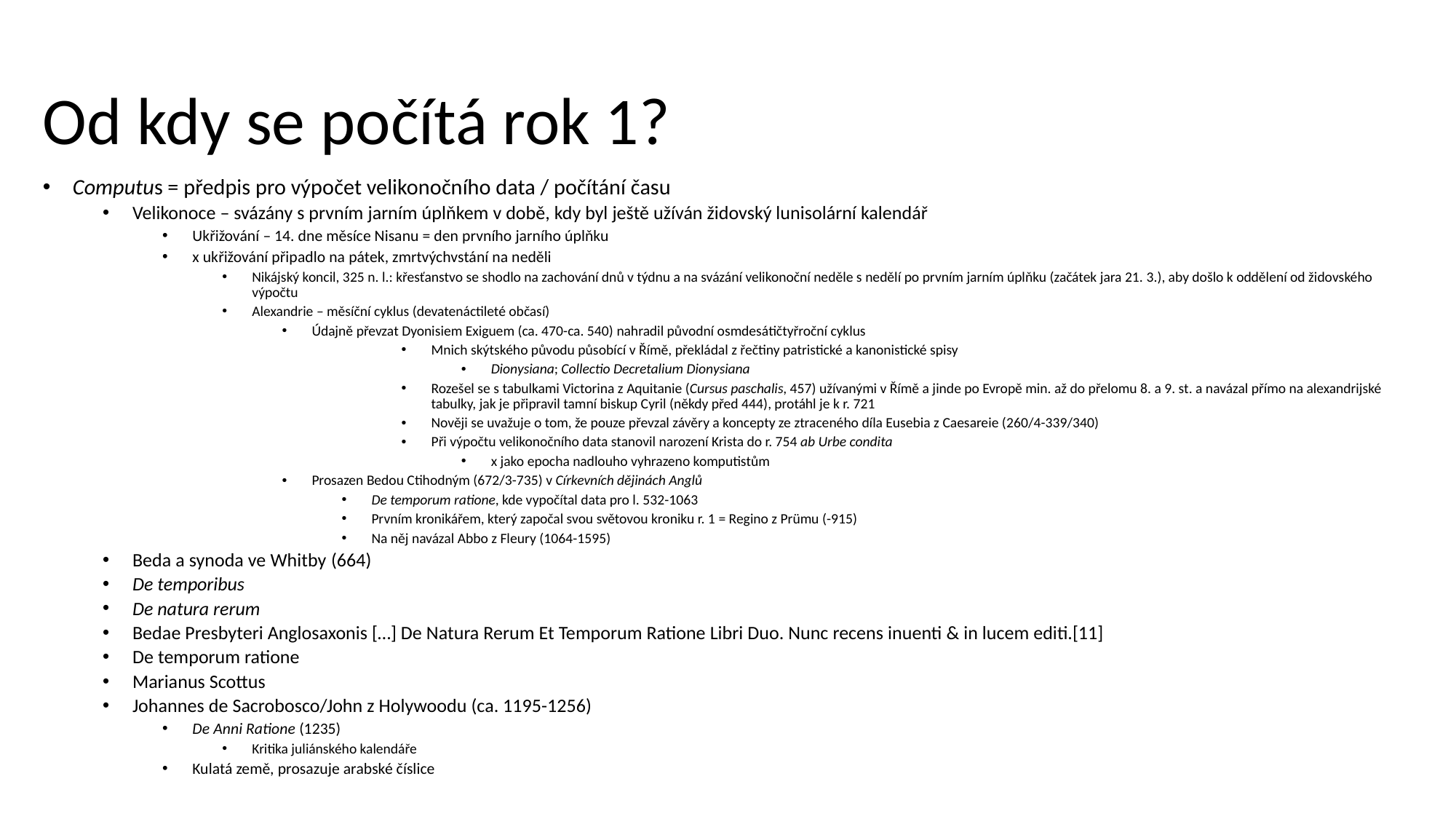

# Od kdy se počítá rok 1?
Computus = předpis pro výpočet velikonočního data / počítání času
Velikonoce – svázány s prvním jarním úplňkem v době, kdy byl ještě užíván židovský lunisolární kalendář
Ukřižování – 14. dne měsíce Nisanu = den prvního jarního úplňku
x ukřižování připadlo na pátek, zmrtvýchvstání na neděli
Nikájský koncil, 325 n. l.: křesťanstvo se shodlo na zachování dnů v týdnu a na svázání velikonoční neděle s nedělí po prvním jarním úplňku (začátek jara 21. 3.), aby došlo k oddělení od židovského výpočtu
Alexandrie – měsíční cyklus (devatenáctileté občasí)
Údajně převzat Dyonisiem Exiguem (ca. 470-ca. 540) nahradil původní osmdesátičtyřroční cyklus
Mnich skýtského původu působící v Římě, překládal z řečtiny patristické a kanonistické spisy
Dionysiana; Collectio Decretalium Dionysiana
Rozešel se s tabulkami Victorina z Aquitanie (Cursus paschalis, 457) užívanými v Římě a jinde po Evropě min. až do přelomu 8. a 9. st. a navázal přímo na alexandrijské tabulky, jak je připravil tamní biskup Cyril (někdy před 444), protáhl je k r. 721
Nověji se uvažuje o tom, že pouze převzal závěry a koncepty ze ztraceného díla Eusebia z Caesareie (260/4-339/340)
Při výpočtu velikonočního data stanovil narození Krista do r. 754 ab Urbe condita
x jako epocha nadlouho vyhrazeno komputistům
Prosazen Bedou Ctihodným (672/3-735) v Církevních dějinách Anglů
De temporum ratione, kde vypočítal data pro l. 532-1063
Prvním kronikářem, který započal svou světovou kroniku r. 1 = Regino z Prümu (-915)
Na něj navázal Abbo z Fleury (1064-1595)
Beda a synoda ve Whitby (664)
De temporibus
De natura rerum
Bedae Presbyteri Anglosaxonis […] De Natura Rerum Et Temporum Ratione Libri Duo. Nunc recens inuenti & in lucem editi.[11]
De temporum ratione
Marianus Scottus
Johannes de Sacrobosco/John z Holywoodu (ca. 1195-1256)
De Anni Ratione (1235)
Kritika juliánského kalendáře
Kulatá země, prosazuje arabské číslice